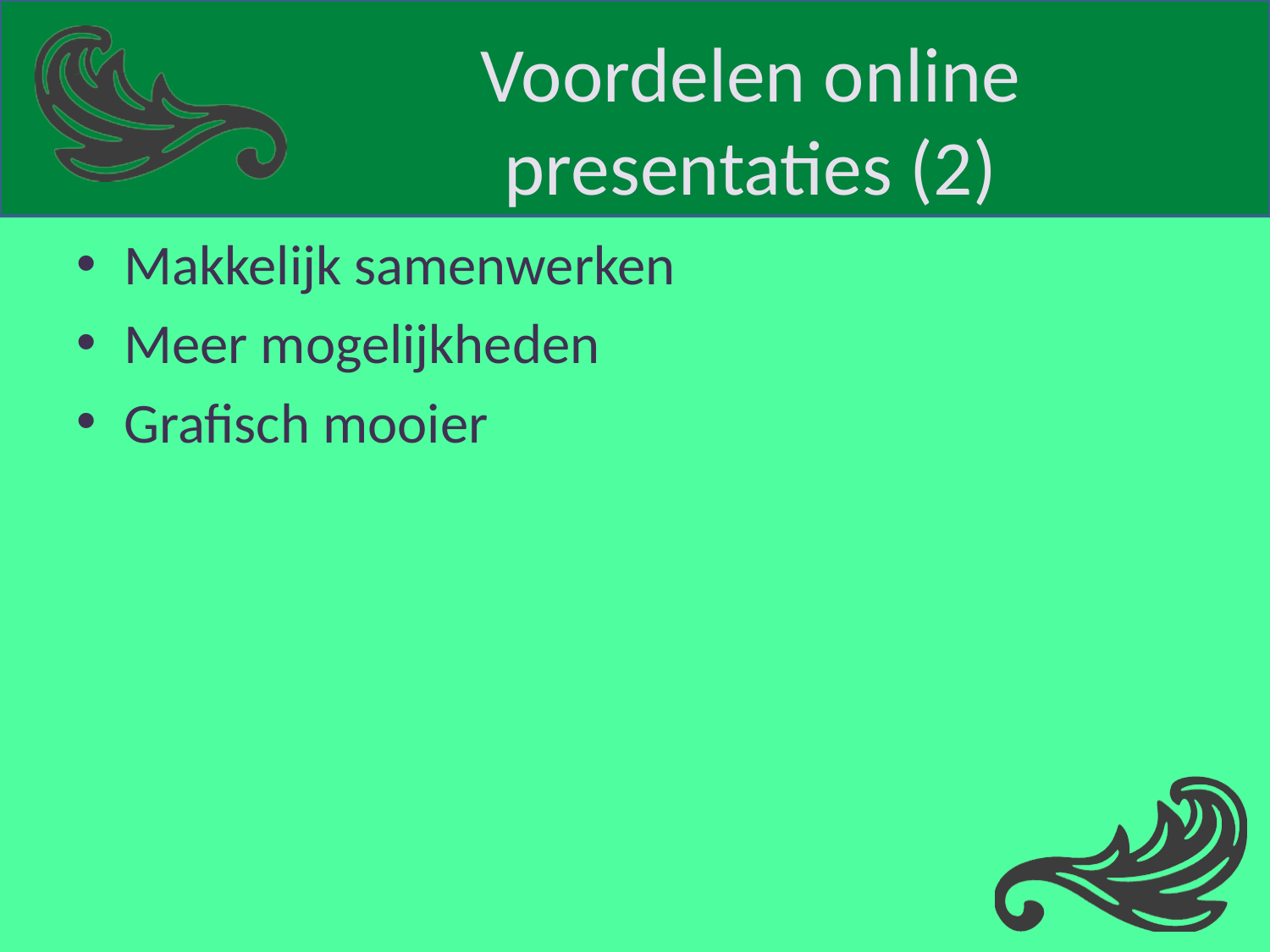

# Voordelen online presentaties (2)
Makkelijk samenwerken
Meer mogelijkheden
Grafisch mooier